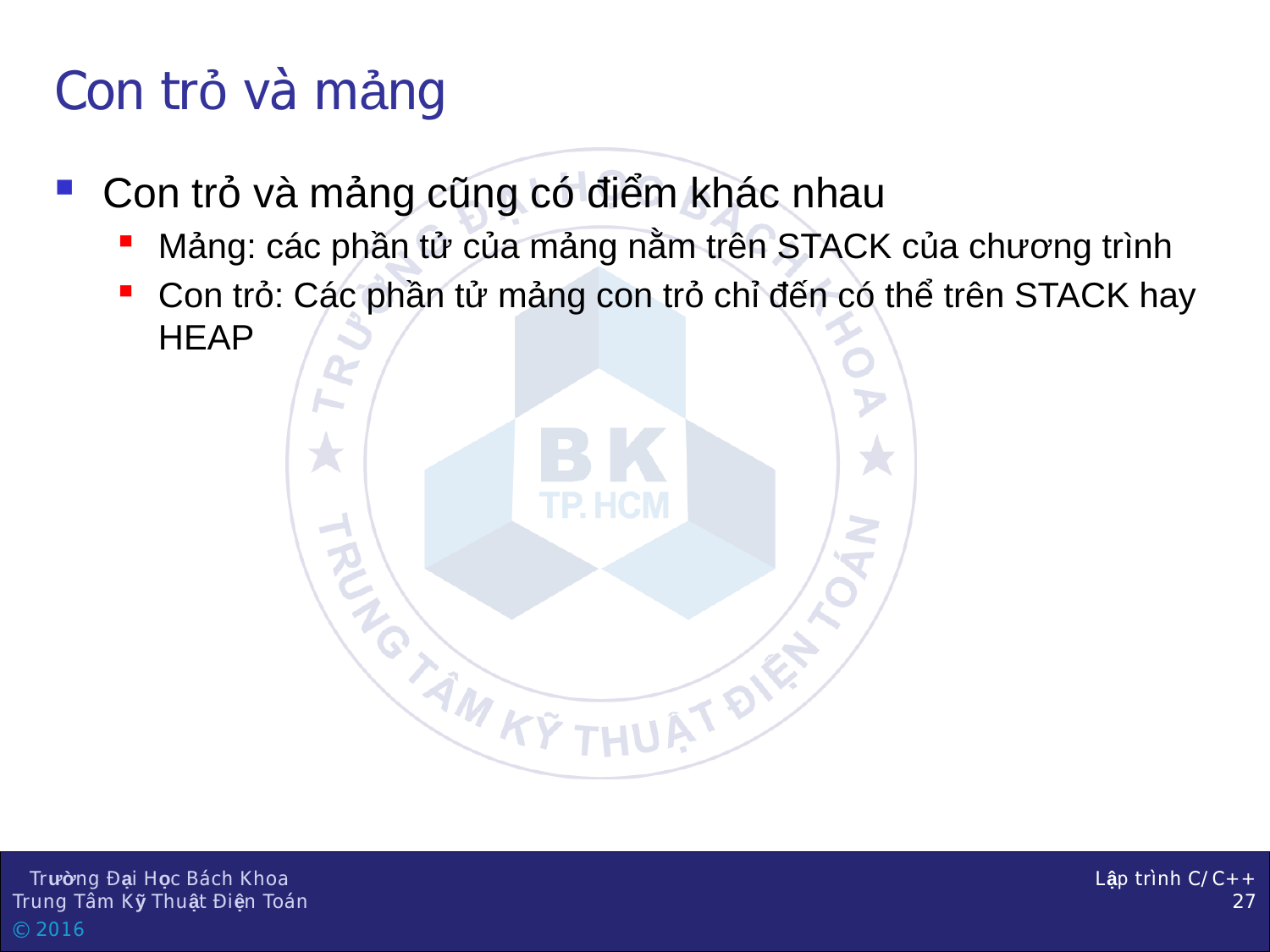

# Con trỏ và mảng
Con trỏ và mảng cũng có điểm khác nhau
Mảng: các phần tử của mảng nằm trên STACK của chương trình
Con trỏ: Các phần tử mảng con trỏ chỉ đến có thể trên STACK hay HEAP